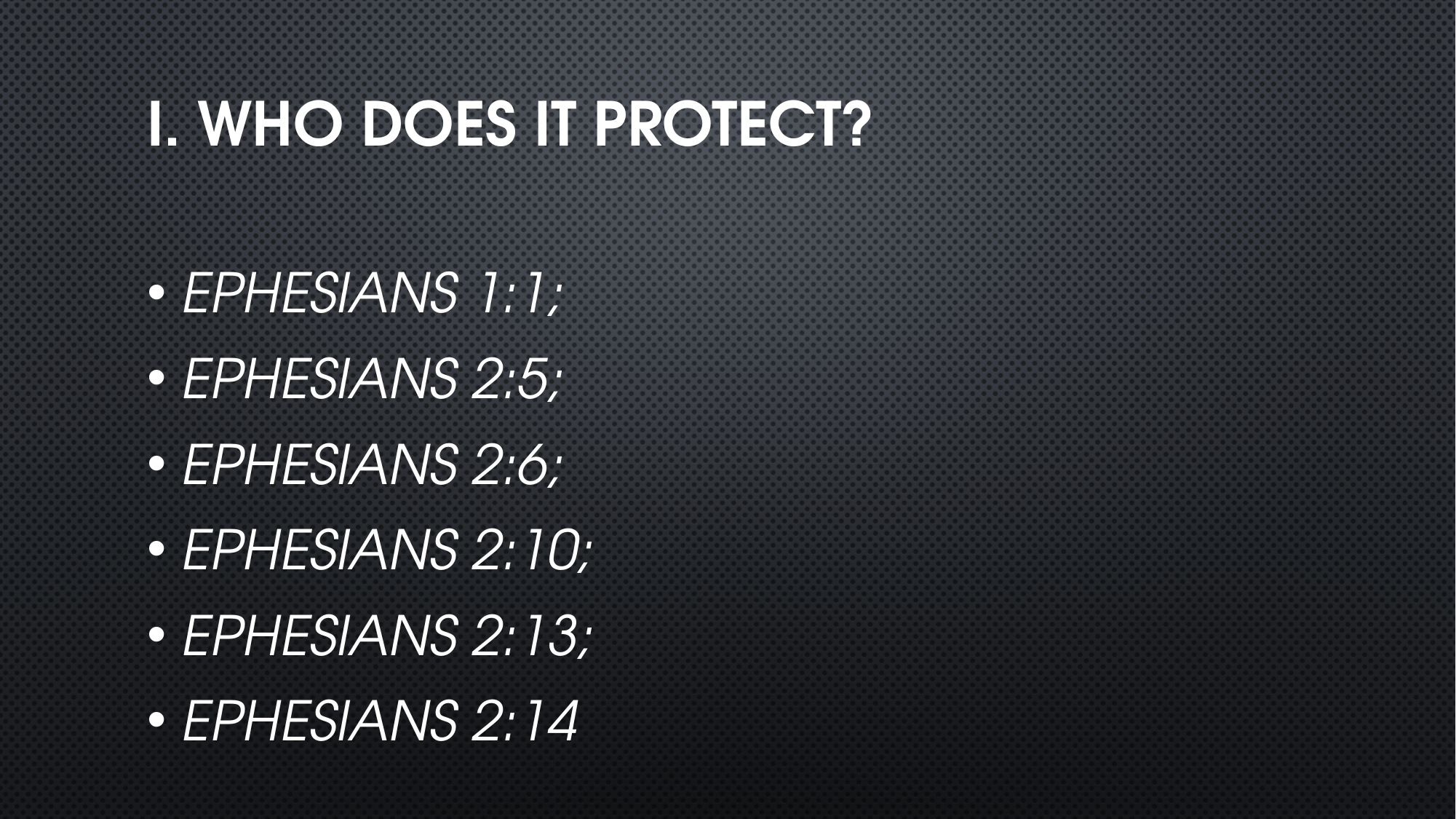

# I. WHO DOES IT PROTECT?
Ephesians 1:1;
Ephesians 2:5;
Ephesians 2:6;
Ephesians 2:10;
Ephesians 2:13;
Ephesians 2:14